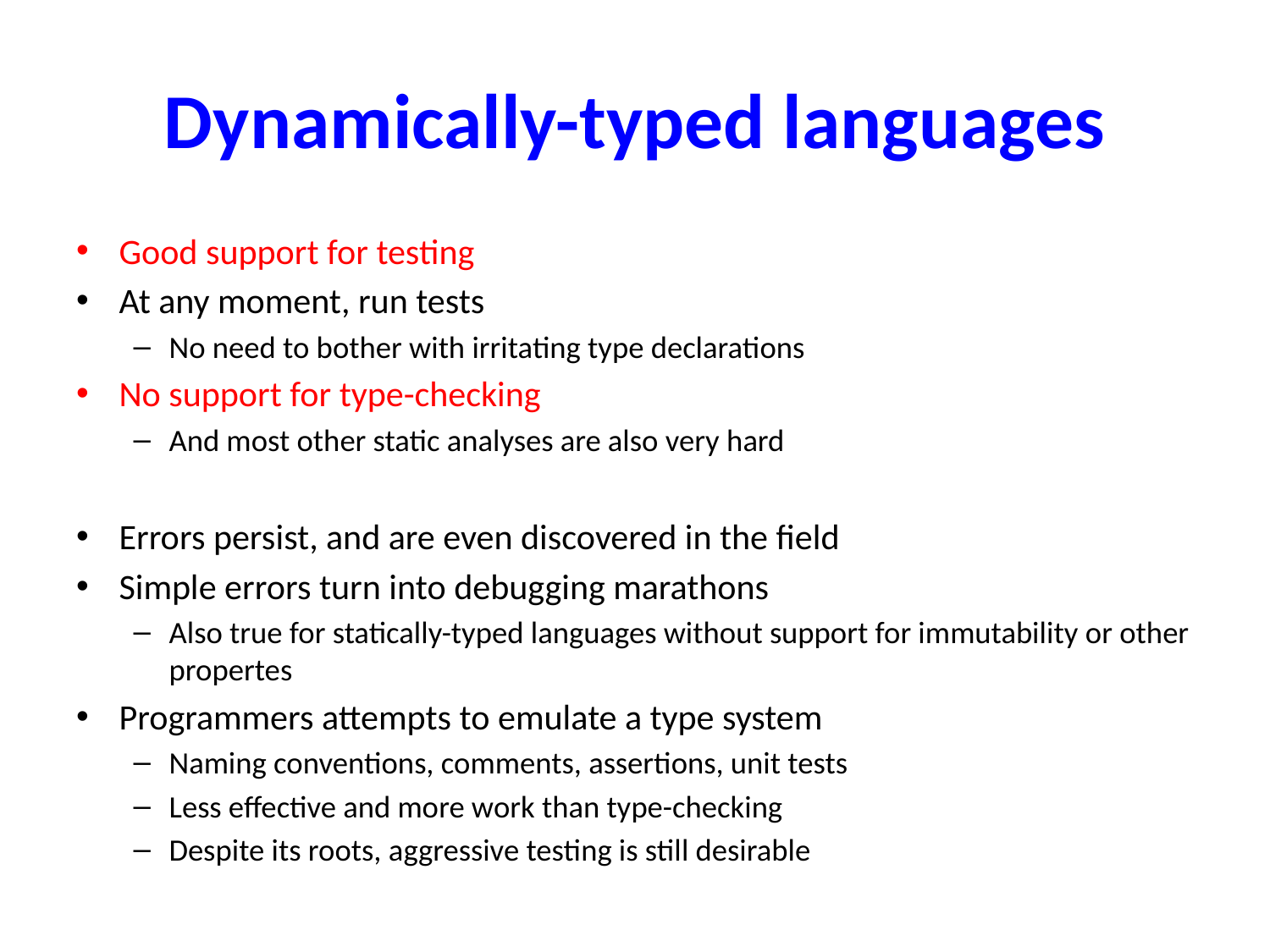

# Dynamically-typed languages
Good support for testing
At any moment, run tests
No need to bother with irritating type declarations
No support for type-checking
And most other static analyses are also very hard

Errors persist, and are even discovered in the field
Simple errors turn into debugging marathons
Also true for statically-typed languages without support for immutability or other propertes
Programmers attempts to emulate a type system
Naming conventions, comments, assertions, unit tests
Less effective and more work than type-checking
Despite its roots, aggressive testing is still desirable